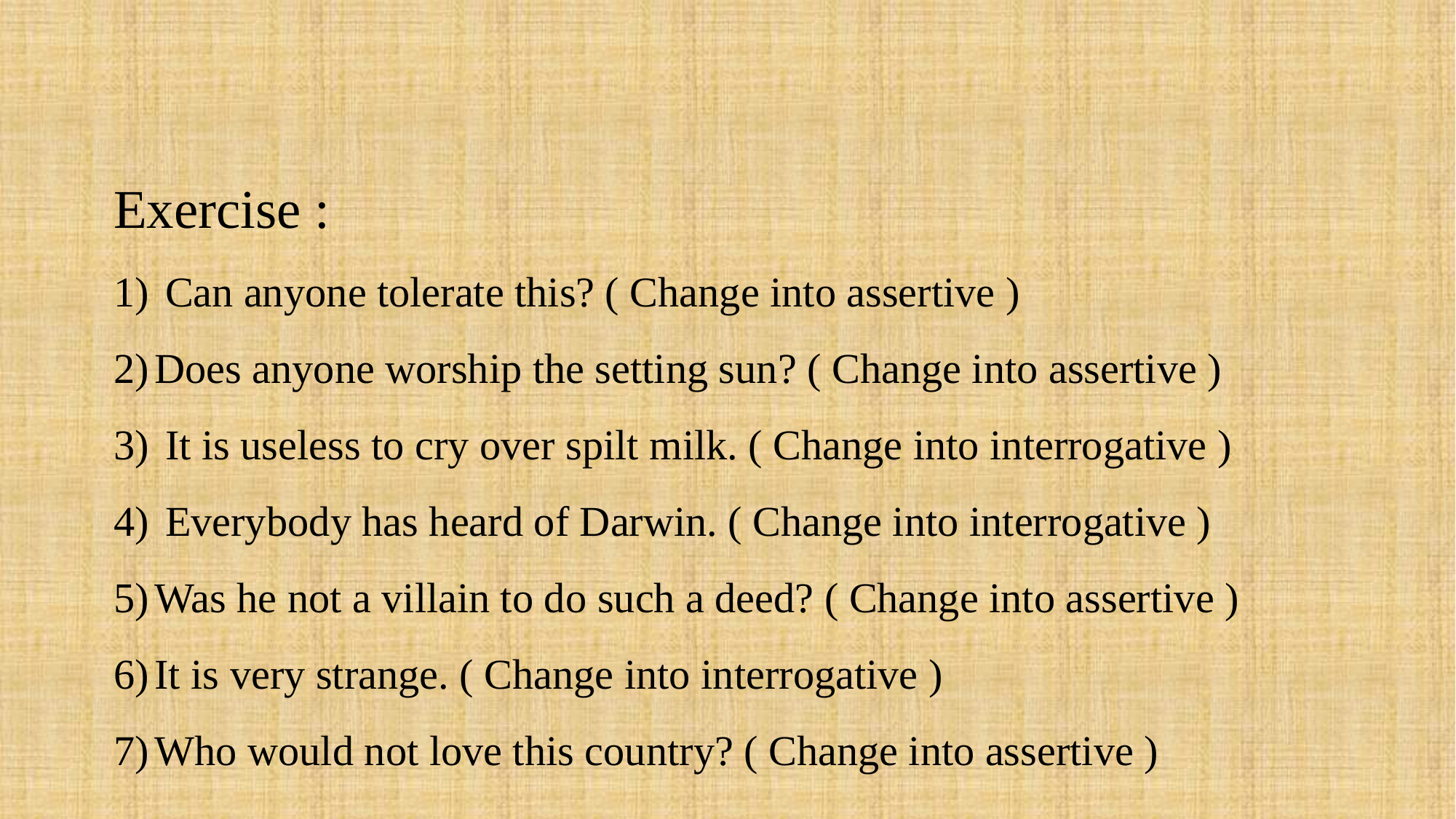

Exercise :
 Can anyone tolerate this? ( Change into assertive )
Does anyone worship the setting sun? ( Change into assertive )
 It is useless to cry over spilt milk. ( Change into interrogative )
 Everybody has heard of Darwin. ( Change into interrogative )
Was he not a villain to do such a deed? ( Change into assertive )
It is very strange. ( Change into interrogative )
Who would not love this country? ( Change into assertive )